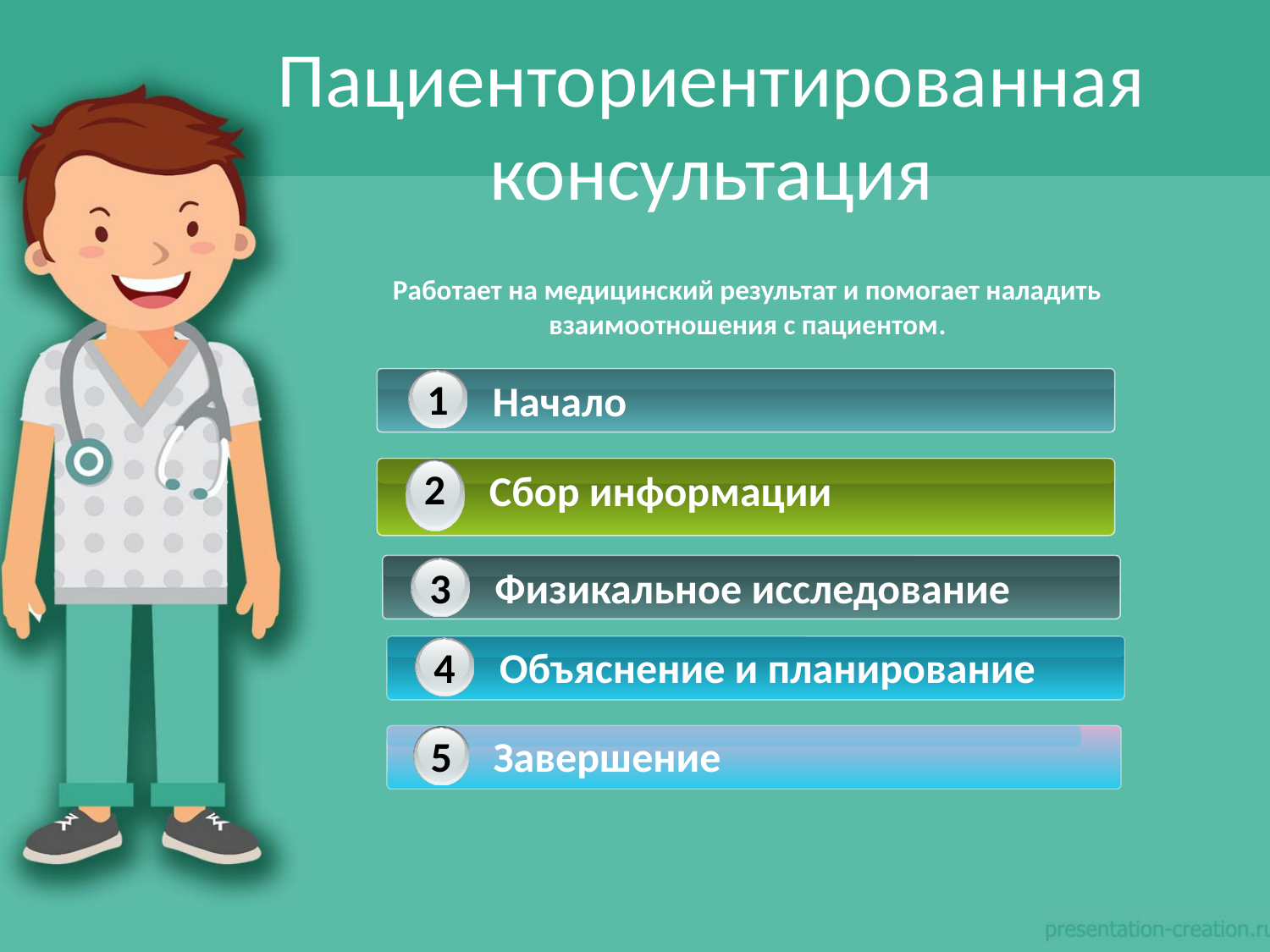

# Пациенториентированная консультация
Работает на медицинский результат и помогает наладить взаимоотношения с пациентом.
1
Начало

2
Сбор информации

3
Физикальное исследование

4
Объяснение и планирование

5
Завершение